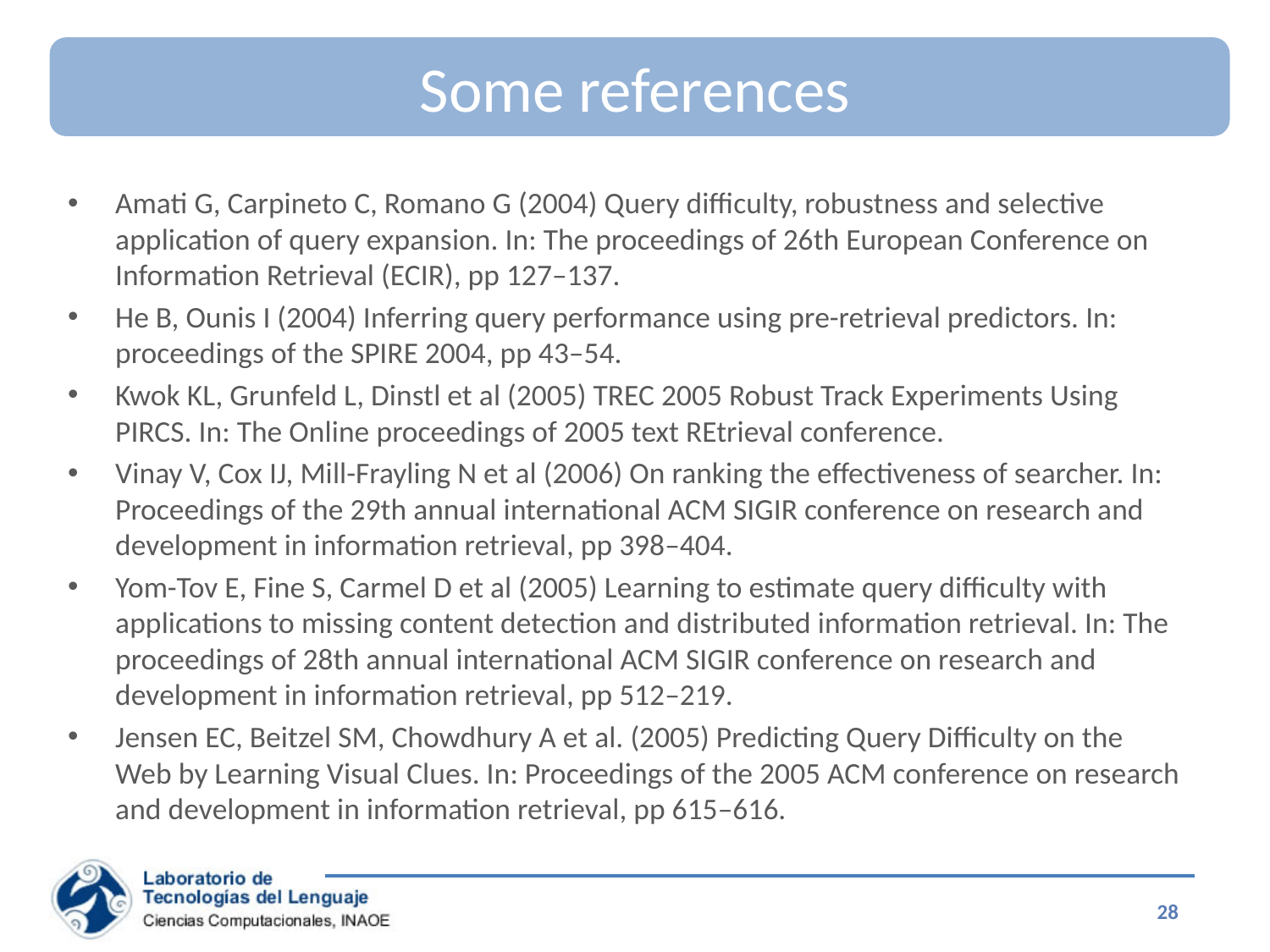

# Some references
Amati G, Carpineto C, Romano G (2004) Query difficulty, robustness and selective application of query expansion. In: The proceedings of 26th European Conference on Information Retrieval (ECIR), pp 127–137.
He B, Ounis I (2004) Inferring query performance using pre-retrieval predictors. In: proceedings of the SPIRE 2004, pp 43–54.
Kwok KL, Grunfeld L, Dinstl et al (2005) TREC 2005 Robust Track Experiments Using PIRCS. In: The Online proceedings of 2005 text REtrieval conference.
Vinay V, Cox IJ, Mill-Frayling N et al (2006) On ranking the effectiveness of searcher. In: Proceedings of the 29th annual international ACM SIGIR conference on research and development in information retrieval, pp 398–404.
Yom-Tov E, Fine S, Carmel D et al (2005) Learning to estimate query difficulty with applications to missing content detection and distributed information retrieval. In: The proceedings of 28th annual international ACM SIGIR conference on research and development in information retrieval, pp 512–219.
Jensen EC, Beitzel SM, Chowdhury A et al. (2005) Predicting Query Difficulty on the Web by Learning Visual Clues. In: Proceedings of the 2005 ACM conference on research and development in information retrieval, pp 615–616.
28
Special Topics on Information Retrieval